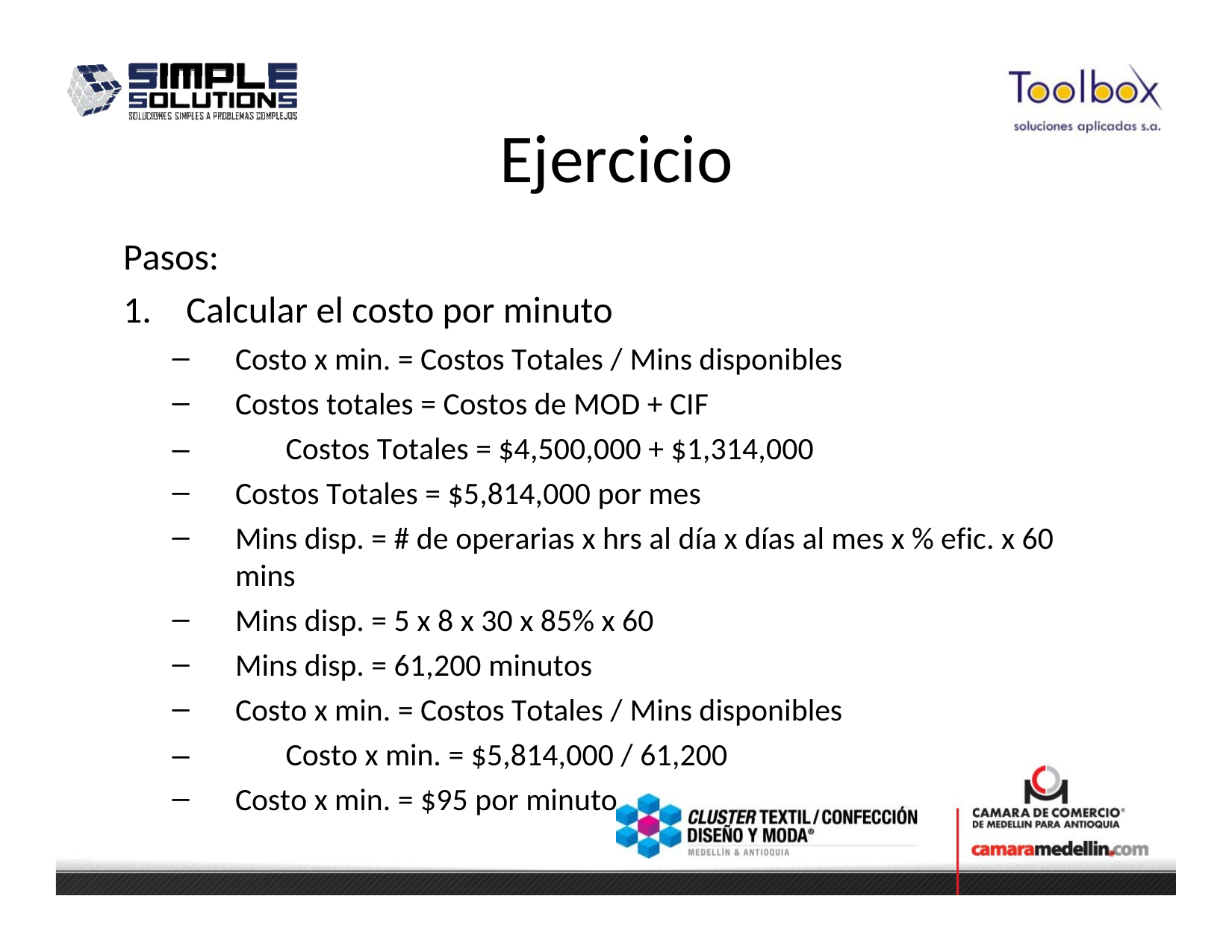

# Ejercicio

Pasos:
Calcular el costo por minuto
Costo x min. = Costos Totales / Mins disponibles
Costos totales = Costos de MOD + CIF
–	Costos Totales = $4,500,000 + $1,314,000
Costos Totales = $5,814,000 por mes
Mins disp. = # de operarias x hrs al día x días al mes x % efic. x 60 mins
Mins disp. = 5 x 8 x 30 x 85% x 60
Mins disp. = 61,200 minutos
Costo x min. = Costos Totales / Mins disponibles
–	Costo x min. = $5,814,000 / 61,200
Costo x min. = $95 por minuto